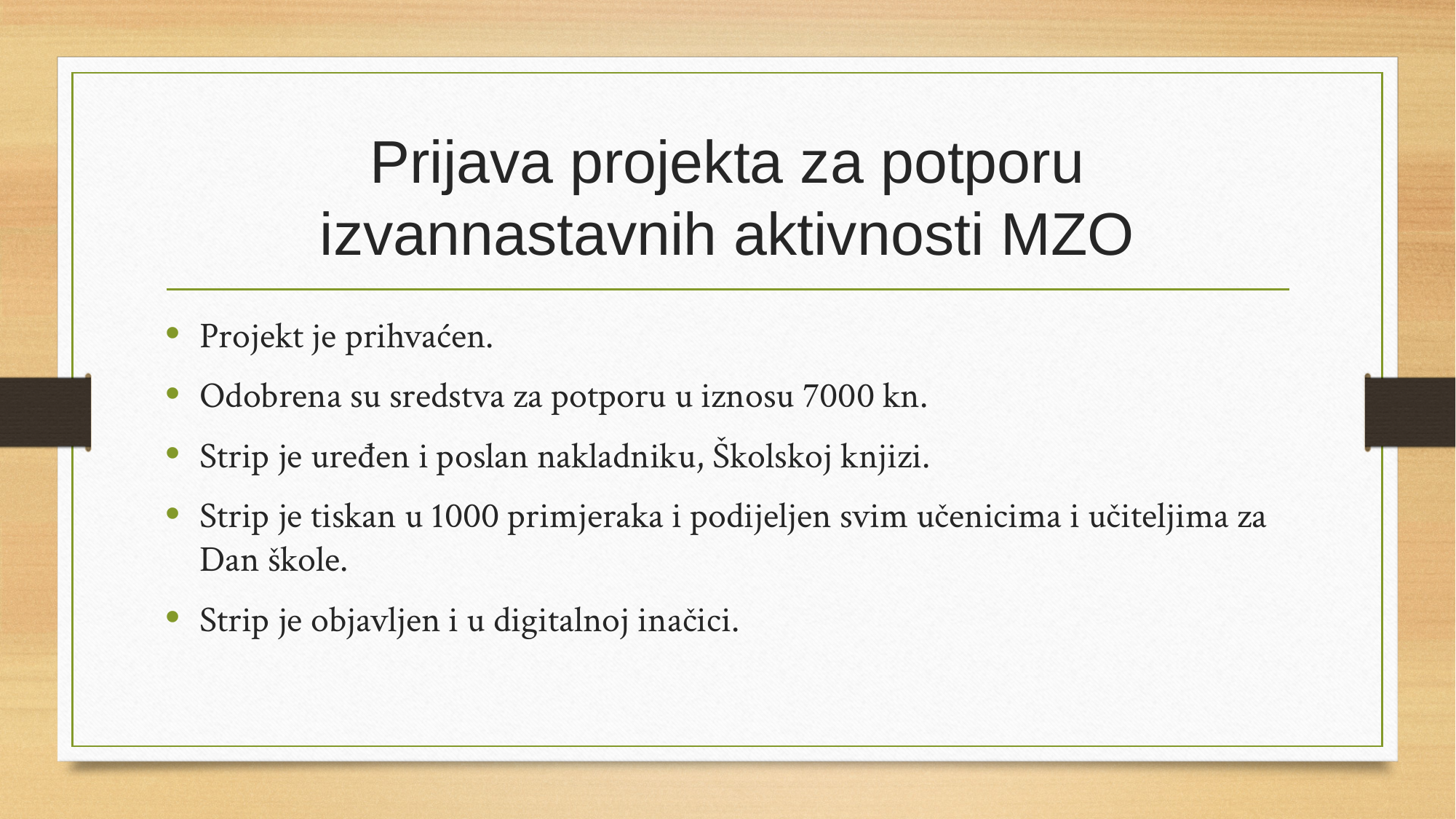

# Prijava projekta za potporu izvannastavnih aktivnosti MZO
Projekt je prihvaćen.
Odobrena su sredstva za potporu u iznosu 7000 kn.
Strip je uređen i poslan nakladniku, Školskoj knjizi.
Strip je tiskan u 1000 primjeraka i podijeljen svim učenicima i učiteljima za Dan škole.
Strip je objavljen i u digitalnoj inačici.